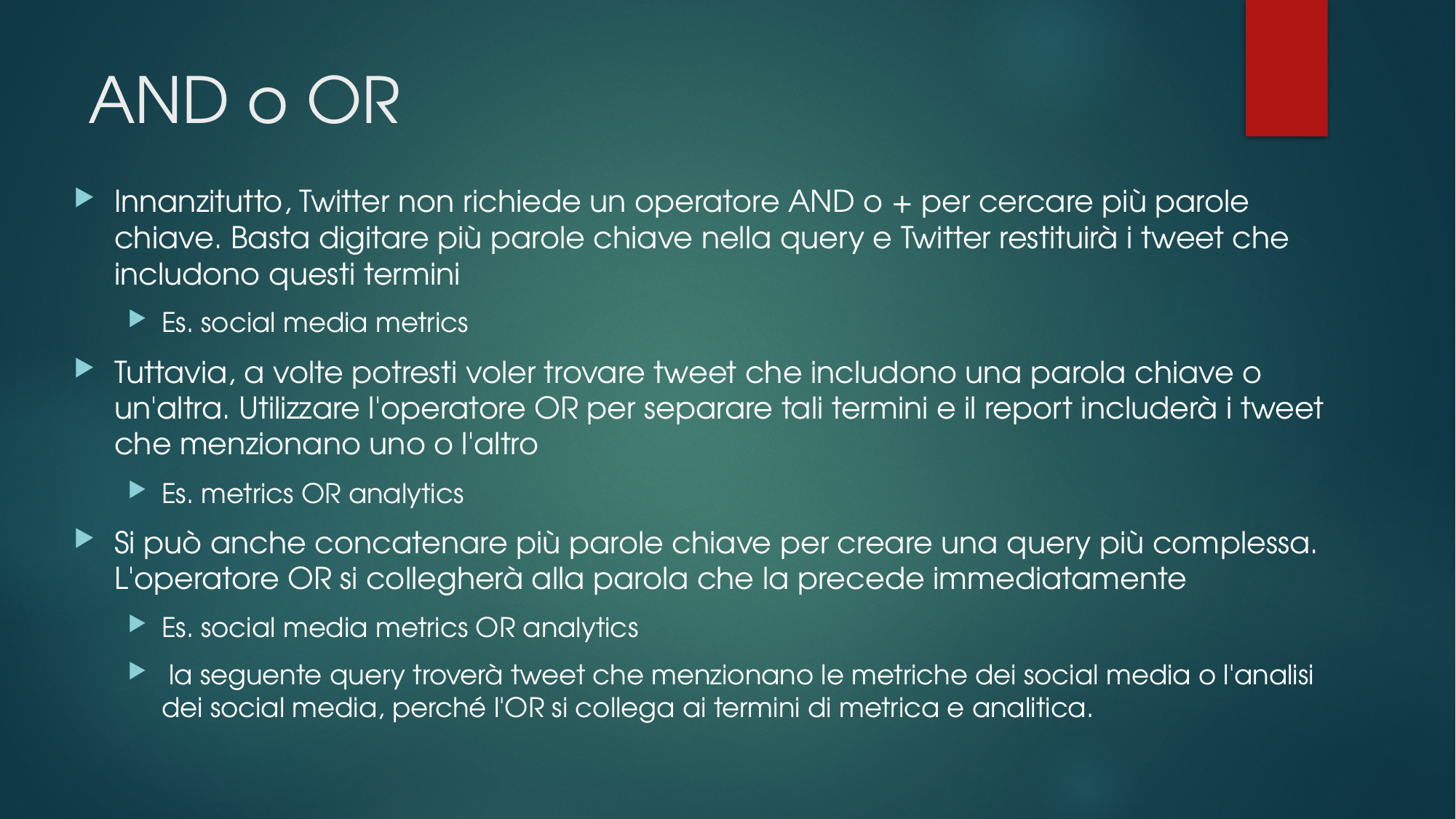

# AND o OR
Innanzitutto, Twitter non richiede un operatore AND o + per cercare più parole chiave. Basta digitare più parole chiave nella query e Twitter restituirà i tweet che includono questi termini
Es. social media metrics
Tuttavia, a volte potresti voler trovare tweet che includono una parola chiave o un'altra. Utilizzare l'operatore OR per separare tali termini e il report includerà i tweet che menzionano uno o l'altro
Es. metrics OR analytics
Si può anche concatenare più parole chiave per creare una query più complessa. L'operatore OR si collegherà alla parola che la precede immediatamente
Es. social media metrics OR analytics
 la seguente query troverà tweet che menzionano le metriche dei social media o l'analisi dei social media, perché l'OR si collega ai termini di metrica e analitica.